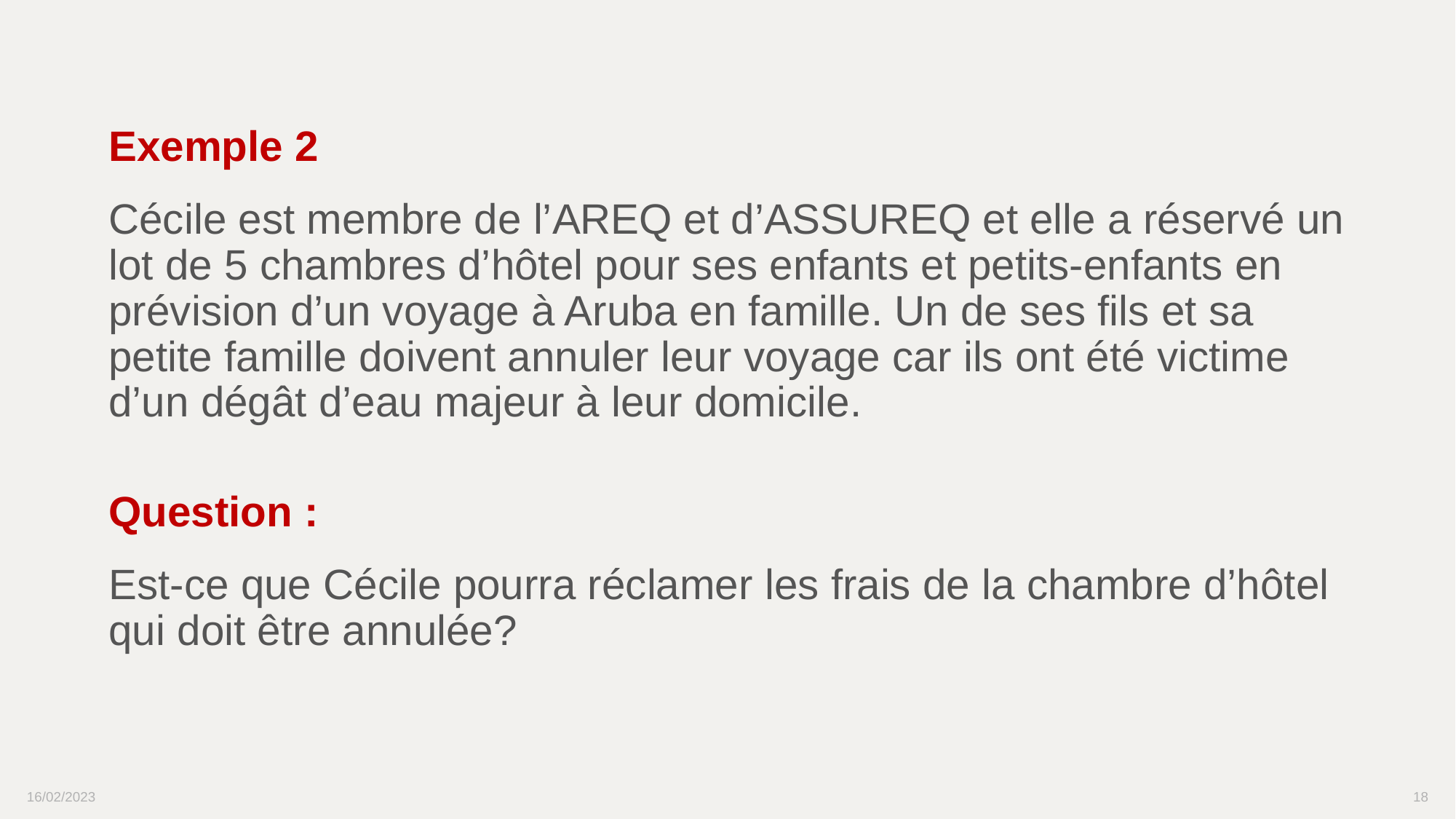

Exemple 2
Cécile est membre de l’AREQ et d’ASSUREQ et elle a réservé un lot de 5 chambres d’hôtel pour ses enfants et petits-enfants en prévision d’un voyage à Aruba en famille. Un de ses fils et sa petite famille doivent annuler leur voyage car ils ont été victime d’un dégât d’eau majeur à leur domicile.

Question :
Est-ce que Cécile pourra réclamer les frais de la chambre d’hôtel qui doit être annulée?

16/02/2023
18